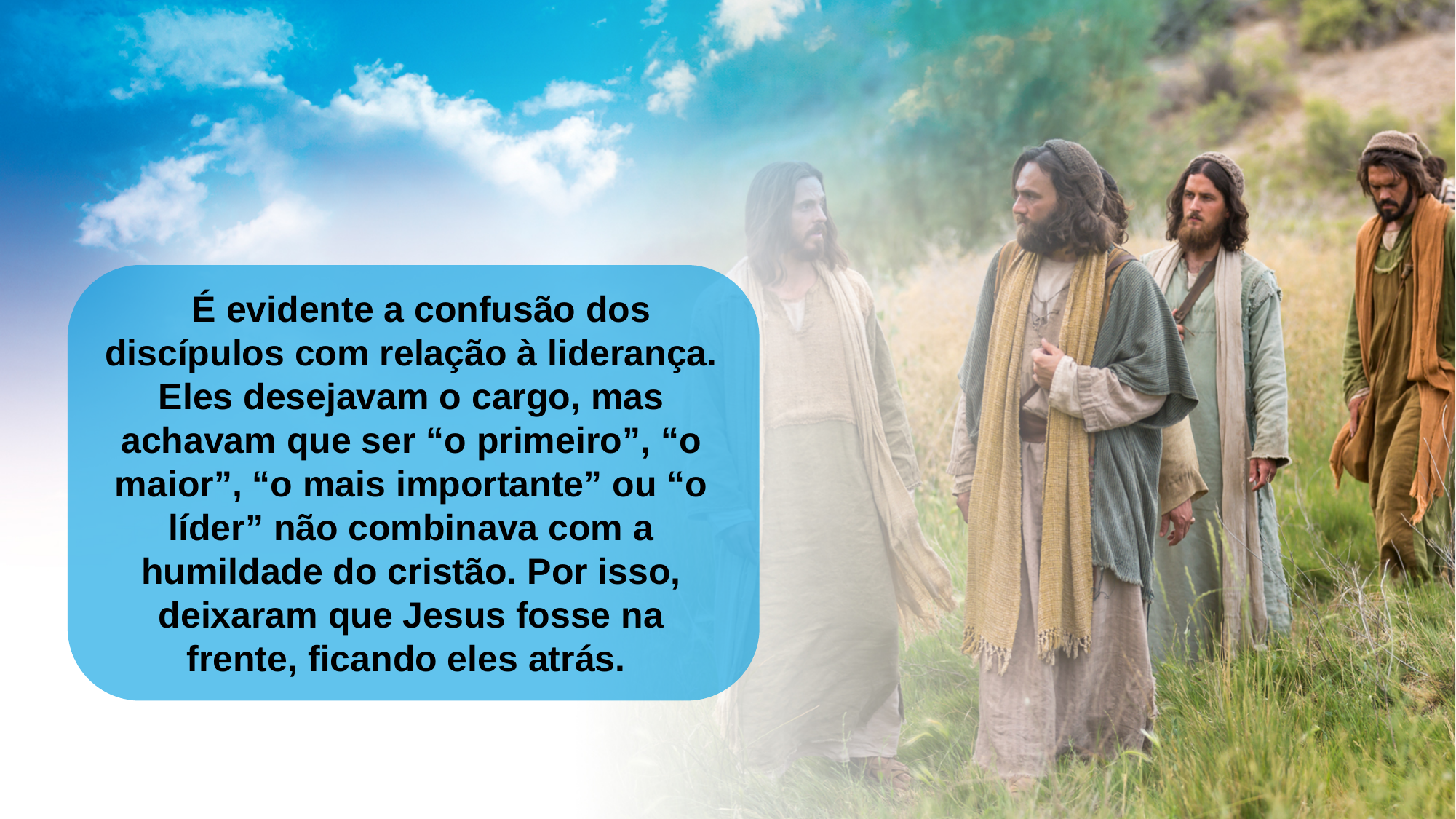

É evidente a confusão dos discípulos com relação à liderança. Eles desejavam o cargo, mas achavam que ser “o primeiro”, “o maior”, “o mais importante” ou “o líder” não combinava com a humildade do cristão. Por isso, deixaram que Jesus fosse na frente, ﬁcando eles atrás.